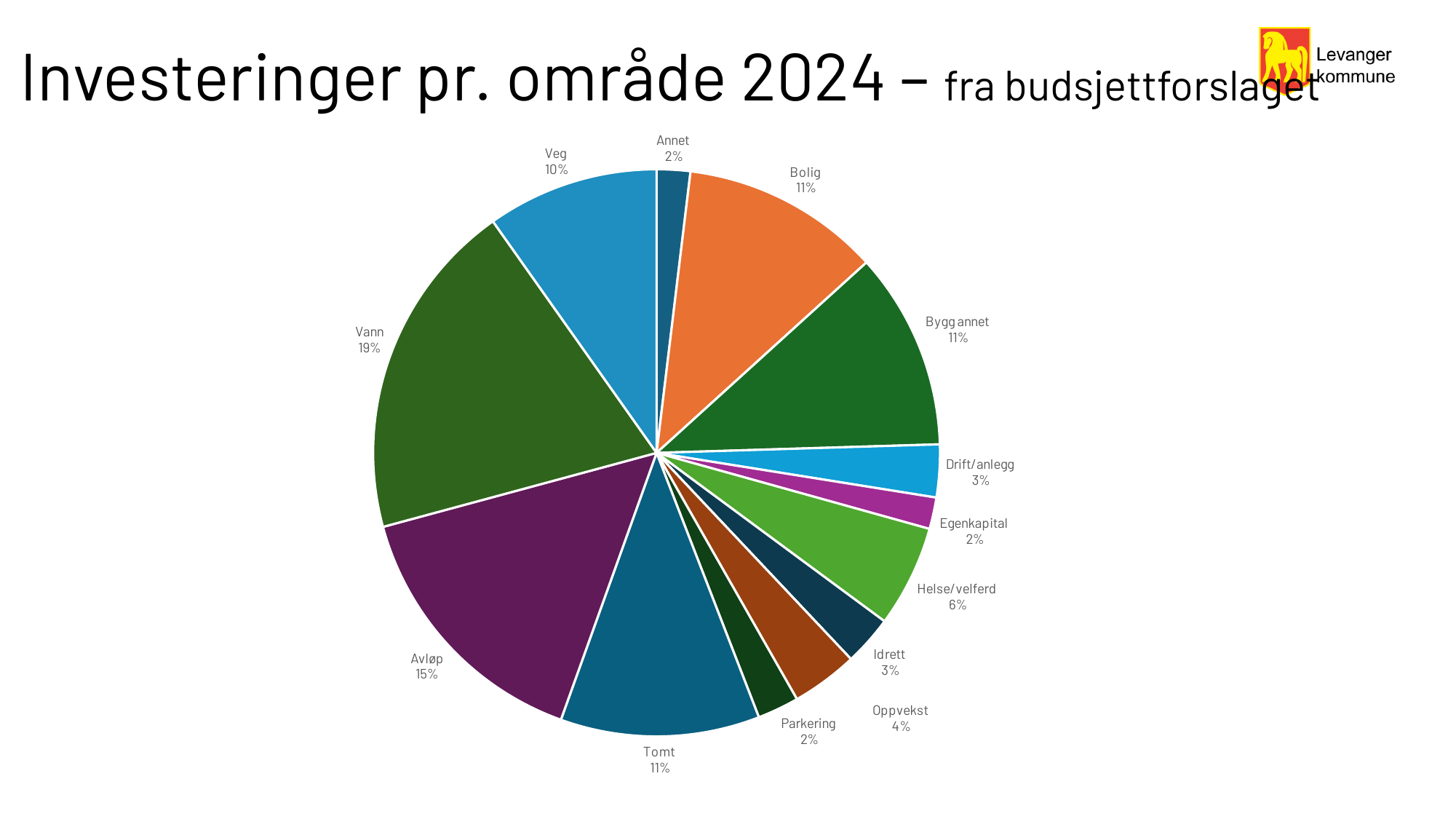

# Investeringer pr. område 2024 – fra budsjettforslaget

### Chart

| Category |  |
|---|---|
| Annet  | 0.019081272084805655 |
| Bolig  | 0.11307420494699646 |
| Bygg annet  | 0.11189634864546526 |
| Drift/anlegg  | 0.029917550058892815 |
| Egenkapital  | 0.01790341578327444 |
| Helse/velferd  | 0.05771495877502945 |
| Idrett  | 0.028268551236749116 |
| Oppvekst  | 0.03769140164899882 |
| Parkering  | 0.023557126030624265 |
| Tomt  | 0.11307420494699646 |
| Avløp | 0.15241460541813898 |
| Vann | 0.19316843345111898 |
| Veg  | 0.09752650176678446 |